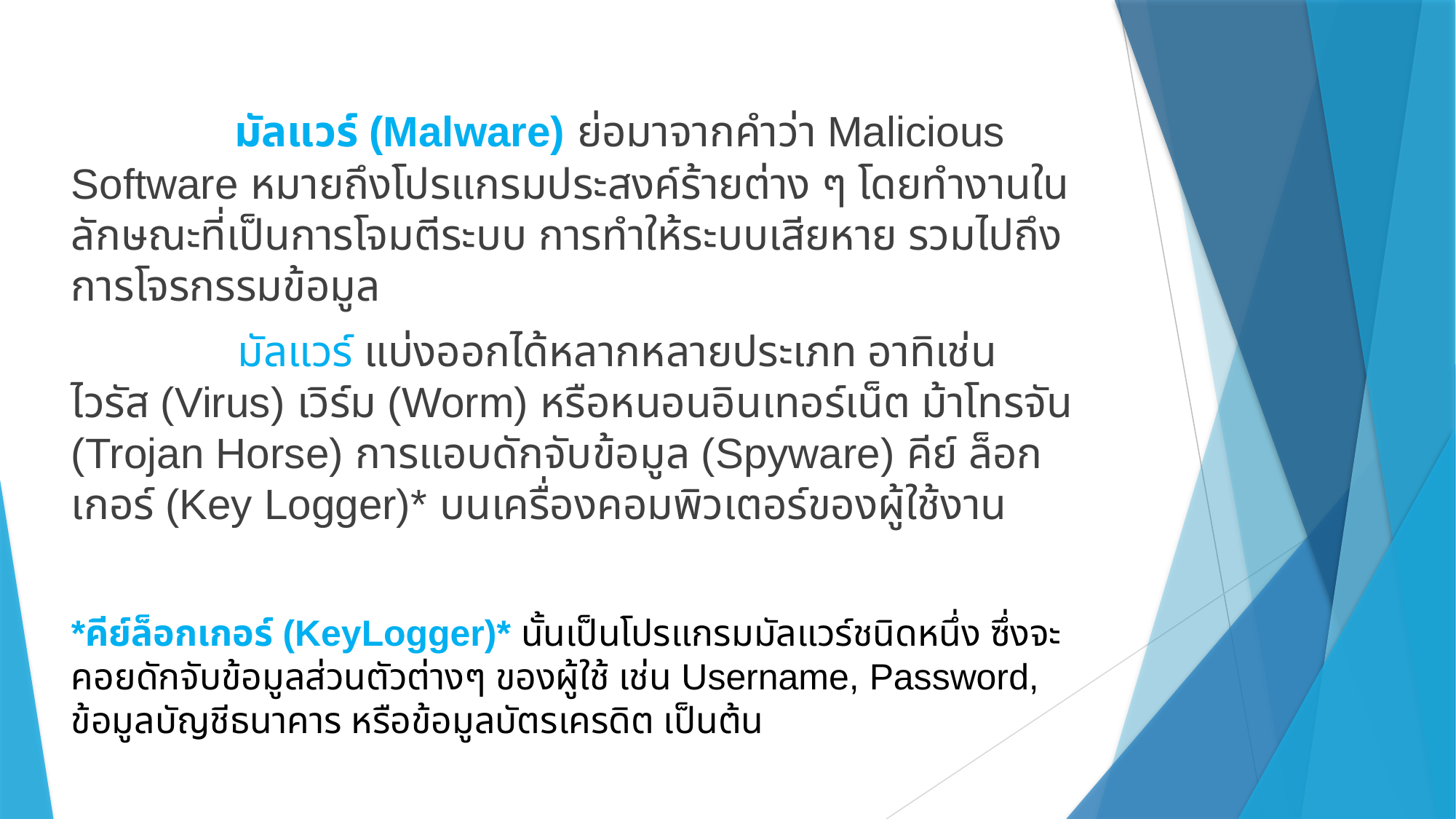

มัลแวร์ (Malware) ย่อมาจากคำว่า Malicious Software หมายถึงโปรแกรมประสงค์ร้ายต่าง ๆ โดยทำงานในลักษณะที่เป็นการโจมตีระบบ การทำให้ระบบเสียหาย รวมไปถึงการโจรกรรมข้อมูล
               มัลแวร์ แบ่งออกได้หลากหลายประเภท อาทิเช่น ไวรัส (Virus) เวิร์ม (Worm) หรือหนอนอินเทอร์เน็ต ม้าโทรจัน (Trojan Horse) การแอบดักจับข้อมูล (Spyware) คีย์ ล็อกเกอร์ (Key Logger)* บนเครื่องคอมพิวเตอร์ของผู้ใช้งาน

*คีย์ล็อกเกอร์ (KeyLogger)* นั้นเป็นโปรแกรมมัลแวร์ชนิดหนึ่ง ซึ่งจะคอยดักจับข้อมูลส่วนตัวต่างๆ ของผู้ใช้ เช่น Username, Password, ข้อมูลบัญชีธนาคาร หรือข้อมูลบัตรเครดิต เป็นต้น

#